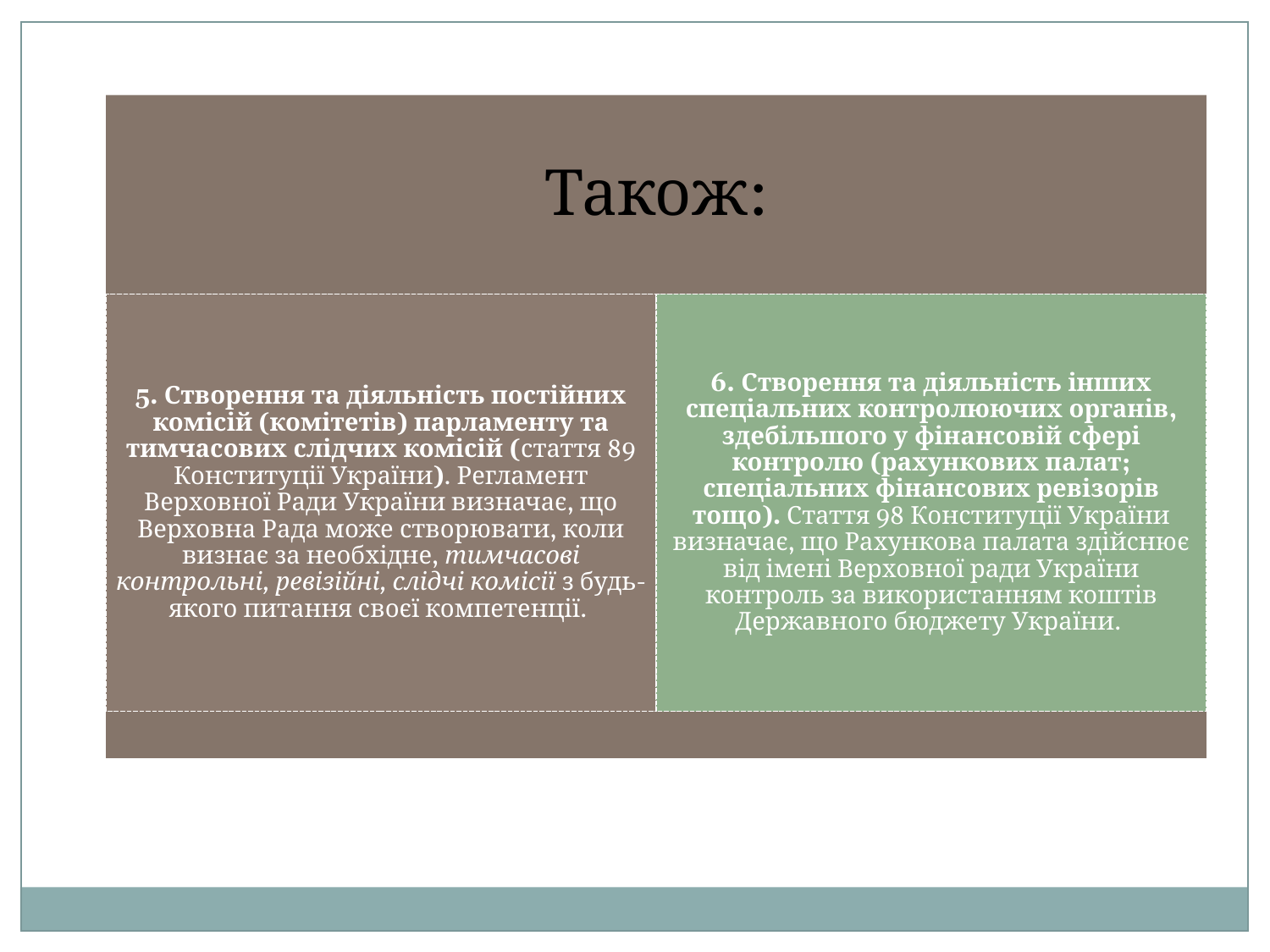

Також:
5. Створення та діяльність постійних комісій (комітетів) парламенту та тимчасових слідчих комісій (стаття 89 Конституції України). Регламент Верховної Ради України визначає, що Верховна Рада може створювати, коли визнає за необхідне, тимчасові контрольні, ревізійні, слідчі комісії з будь-якого питання своєї компетенції.
6. Створення та діяльність інших спеціальних контролюючих органів, здебільшого у фінансовій сфері контролю (рахункових палат; спеціальних фінансових ревізорів тощо). Стаття 98 Конституції України визначає, що Рахункова палата здійснює від імені Верховної ради України контроль за використанням коштів Державного бюджету України.